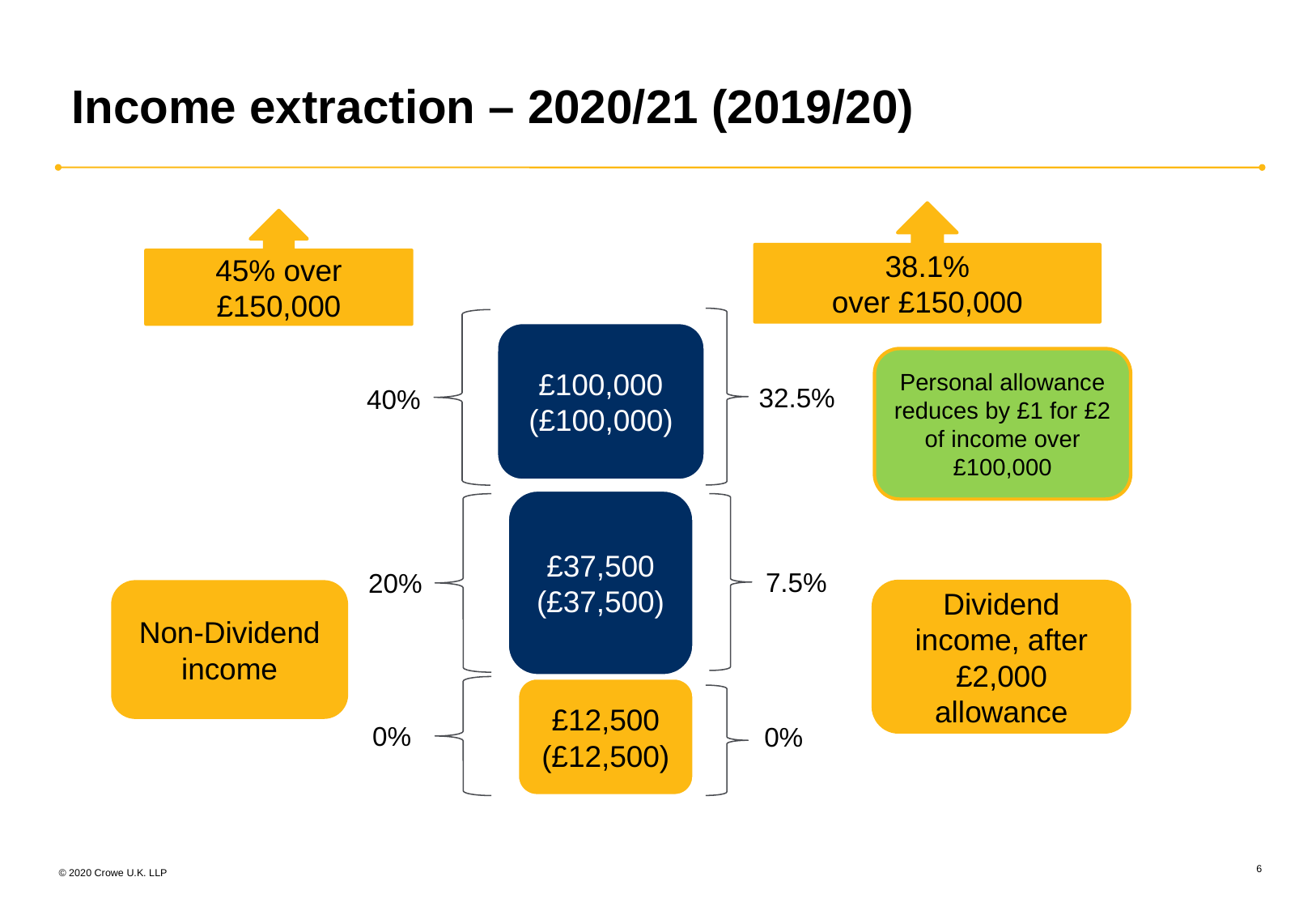

# Income extraction – 2020/21 (2019/20)
38.1%
over £150,000
45% over £150,000

£100,000
(£100,000)
Personal allowance reduces by £1 for £2 of income over £100,000
32.5%
40%
£37,500 (£37,500)

7.5%
20%
Dividend income, after £2,000 allowance
Non-Dividend income

£12,500
(£12,500)

0%
0%